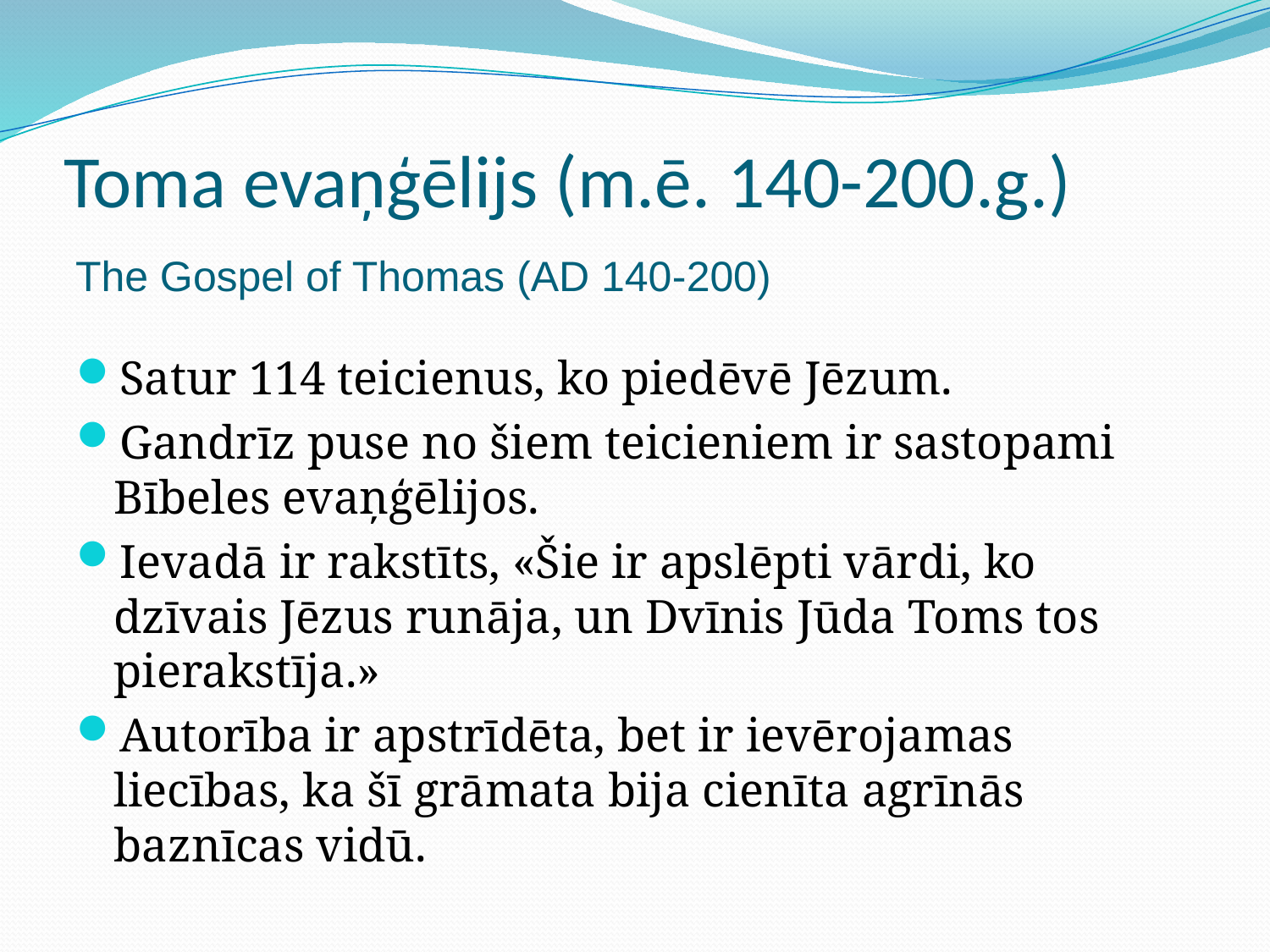

# Toma evaņģēlijs (m.ē. 140-200.g.)
The Gospel of Thomas (AD 140-200)
Satur 114 teicienus, ko piedēvē Jēzum.
Gandrīz puse no šiem teicieniem ir sastopami Bībeles evaņģēlijos.
Ievadā ir rakstīts, «Šie ir apslēpti vārdi, ko dzīvais Jēzus runāja, un Dvīnis Jūda Toms tos pierakstīja.»
Autorība ir apstrīdēta, bet ir ievērojamas liecības, ka šī grāmata bija cienīta agrīnās baznīcas vidū.